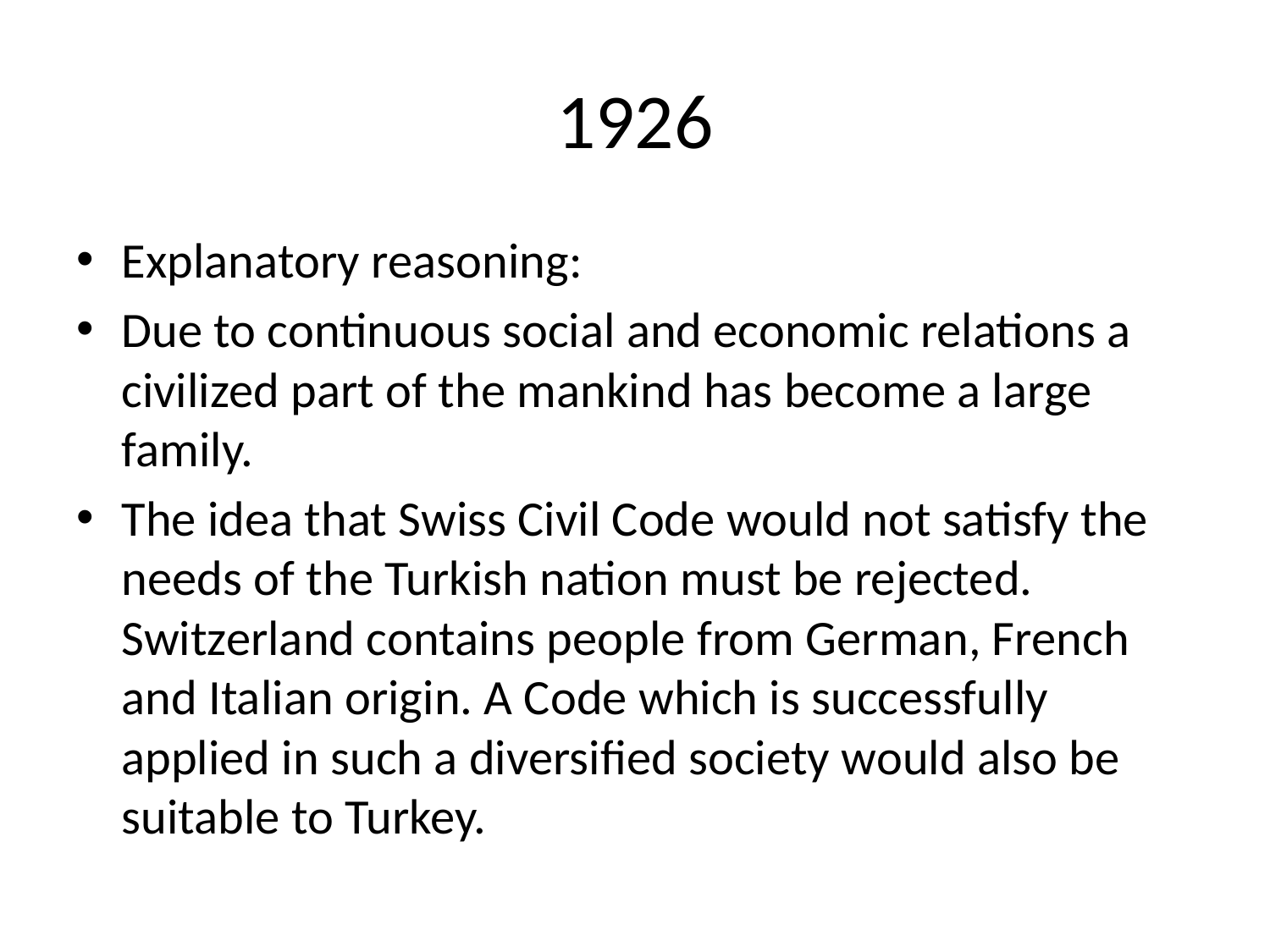

# 1926
Explanatory reasoning:
Due to continuous social and economic relations a civilized part of the mankind has become a large family.
The idea that Swiss Civil Code would not satisfy the needs of the Turkish nation must be rejected. Switzerland contains people from German, French and Italian origin. A Code which is successfully applied in such a diversified society would also be suitable to Turkey.